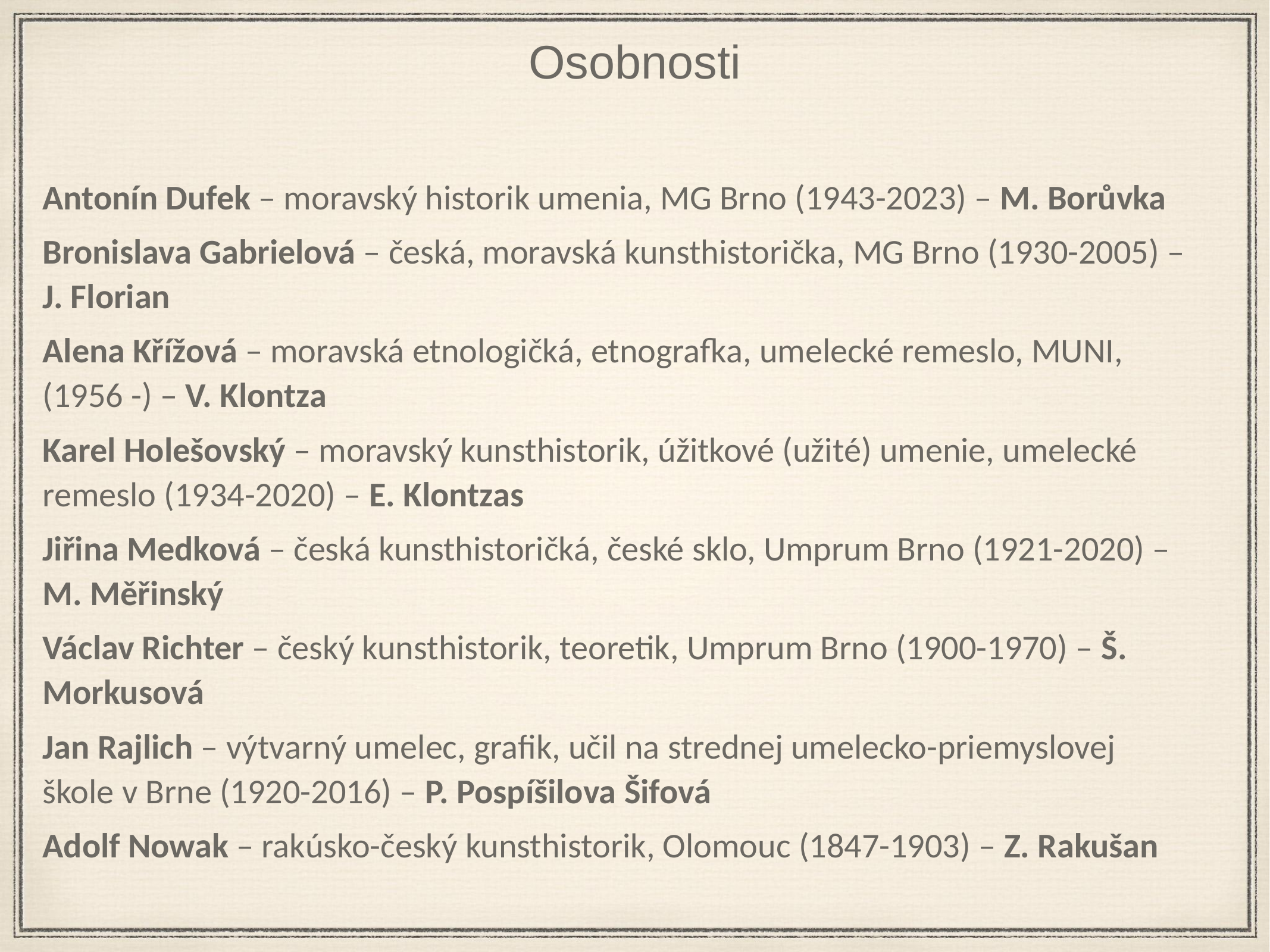

Osobnosti
Antonín Dufek – moravský historik umenia, MG Brno (1943-2023) – M. Borůvka
Bronislava Gabrielová – česká, moravská kunsthistorička, MG Brno (1930-2005) – J. Florian
Alena Křížová – moravská etnologičká, etnografka, umelecké remeslo, MUNI, (1956 -) – V. Klontza
Karel Holešovský – moravský kunsthistorik, úžitkové (užité) umenie, umelecké remeslo (1934-2020) – E. Klontzas
Jiřina Medková – česká kunsthistoričká, české sklo, Umprum Brno (1921-2020) – M. Měřinský
Václav Richter – český kunsthistorik, teoretik, Umprum Brno (1900-1970) – Š. Morkusová
Jan Rajlich – výtvarný umelec, grafik, učil na strednej umelecko-priemyslovej škole v Brne (1920-2016) – P. Pospíšilova Šifová
Adolf Nowak – rakúsko-český kunsthistorik, Olomouc (1847-1903) – Z. Rakušan